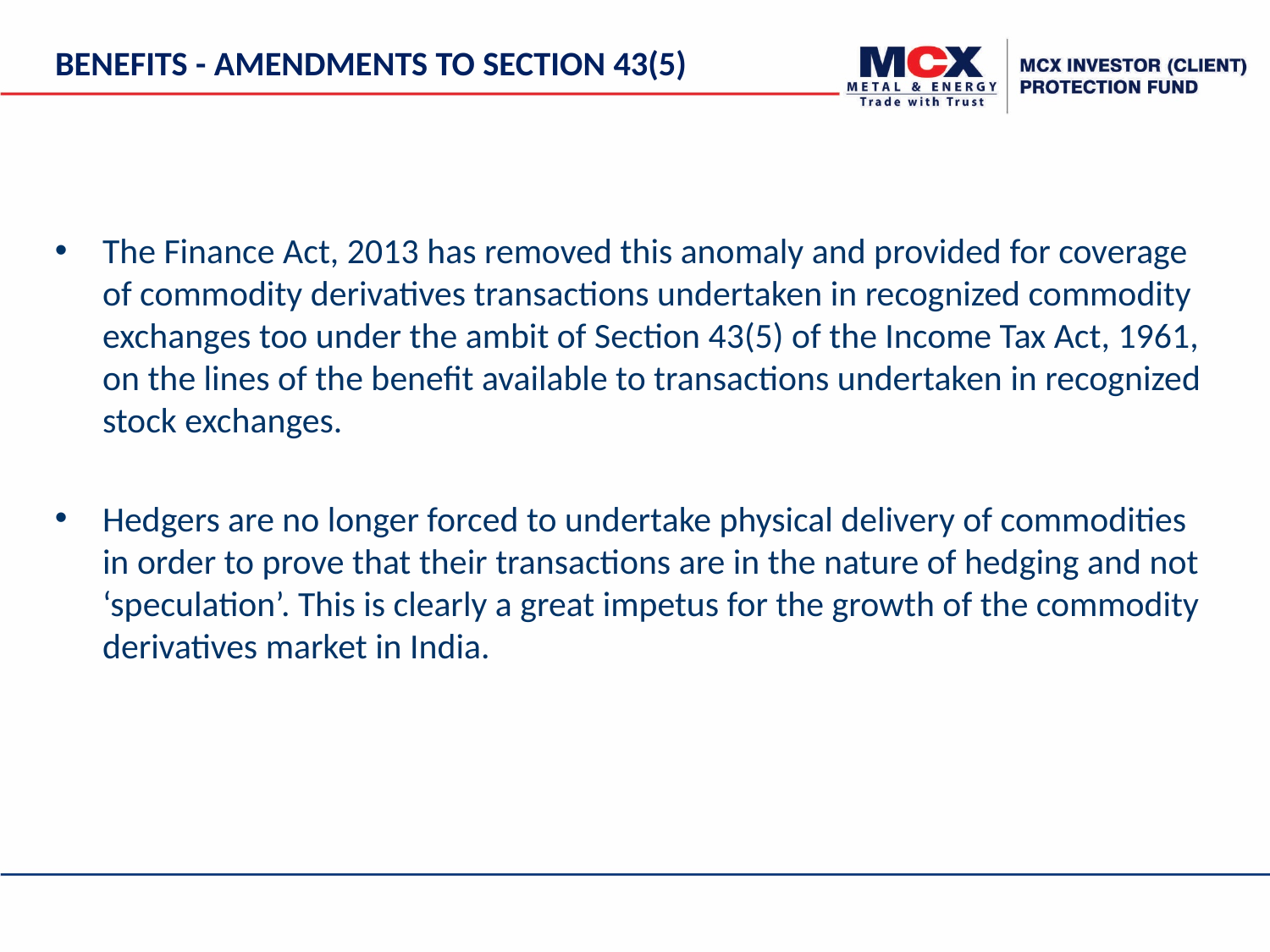

# Benefits - Amendments to section 43(5)
The Finance Act, 2013 has removed this anomaly and provided for coverage of commodity derivatives transactions undertaken in recognized commodity exchanges too under the ambit of Section 43(5) of the Income Tax Act, 1961, on the lines of the benefit available to transactions undertaken in recognized stock exchanges.

Hedgers are no longer forced to undertake physical delivery of commodities in order to prove that their transactions are in the nature of hedging and not ‘speculation’. This is clearly a great impetus for the growth of the commodity derivatives market in India.